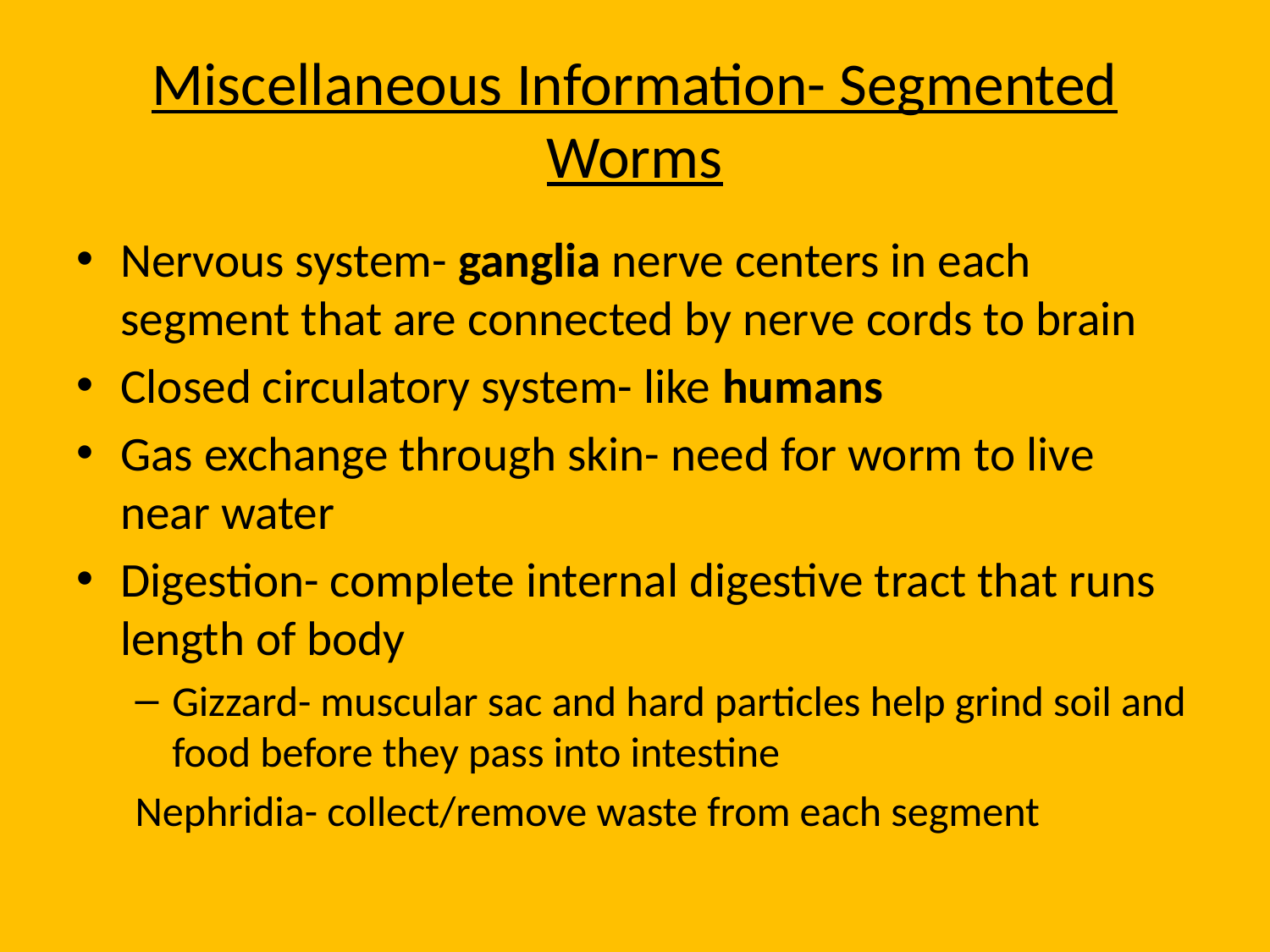

# Miscellaneous Information- Segmented Worms
Nervous system- ganglia nerve centers in each segment that are connected by nerve cords to brain
Closed circulatory system- like humans
Gas exchange through skin- need for worm to live near water
Digestion- complete internal digestive tract that runs length of body
Gizzard- muscular sac and hard particles help grind soil and food before they pass into intestine
Nephridia- collect/remove waste from each segment